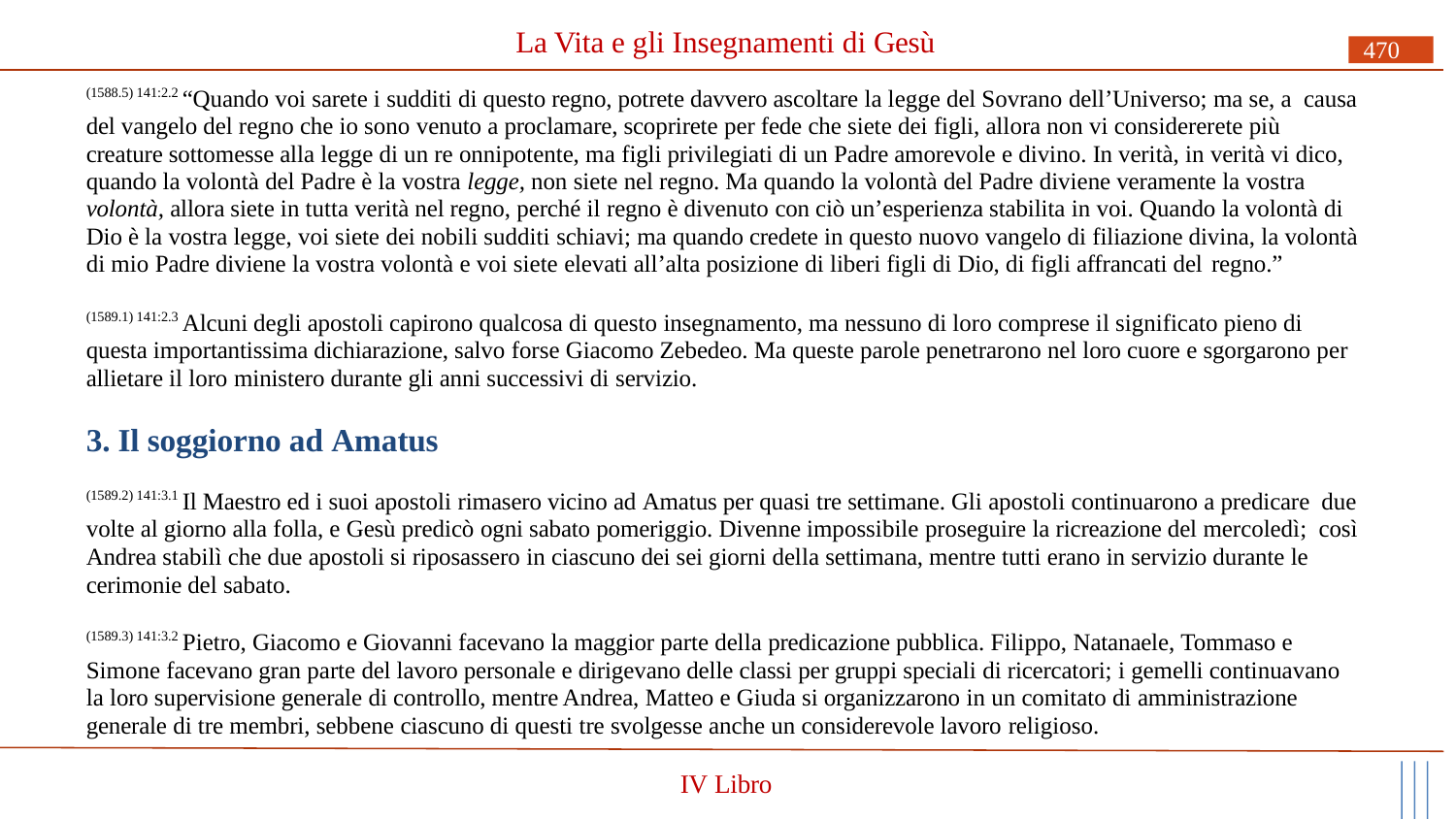

# La Vita e gli Insegnamenti di Gesù
470

(1588.5) 141:2.2 “Quando voi sarete i sudditi di questo regno, potrete davvero ascoltare la legge del Sovrano dell’Universo; ma se, a  causa del vangelo del regno che io sono venuto a proclamare, scoprirete per fede che siete dei figli, allora non vi considererete più  creature sottomesse alla legge di un re onnipotente, ma figli privilegiati di un Padre amorevole e divino. In verità, in verità vi dico,  quando la volontà del Padre è la vostra legge, non siete nel regno. Ma quando la volontà del Padre diviene veramente la vostra  volontà, allora siete in tutta verità nel regno, perché il regno è divenuto con ciò un’esperienza stabilita in voi. Quando la volontà di  Dio è la vostra legge, voi siete dei nobili sudditi schiavi; ma quando credete in questo nuovo vangelo di filiazione divina, la volontà  di mio Padre diviene la vostra volontà e voi siete elevati all’alta posizione di liberi figli di Dio, di figli affrancati del regno.”

(1589.1) 141:2.3 Alcuni degli apostoli capirono qualcosa di questo insegnamento, ma nessuno di loro comprese il significato pieno di  questa importantissima dichiarazione, salvo forse Giacomo Zebedeo. Ma queste parole penetrarono nel loro cuore e sgorgarono per  allietare il loro ministero durante gli anni successivi di servizio.

3. Il soggiorno ad Amatus
(1589.2) 141:3.1 Il Maestro ed i suoi apostoli rimasero vicino ad Amatus per quasi tre settimane. Gli apostoli continuarono a predicare  due volte al giorno alla folla, e Gesù predicò ogni sabato pomeriggio. Divenne impossibile proseguire la ricreazione del mercoledì;  così Andrea stabilì che due apostoli si riposassero in ciascuno dei sei giorni della settimana, mentre tutti erano in servizio durante le  cerimonie del sabato.

(1589.3) 141:3.2 Pietro, Giacomo e Giovanni facevano la maggior parte della predicazione pubblica. Filippo, Natanaele, Tommaso e  Simone facevano gran parte del lavoro personale e dirigevano delle classi per gruppi speciali di ricercatori; i gemelli continuavano  la loro supervisione generale di controllo, mentre Andrea, Matteo e Giuda si organizzarono in un comitato di amministrazione  generale di tre membri, sebbene ciascuno di questi tre svolgesse anche un considerevole lavoro religioso.

IV Libro